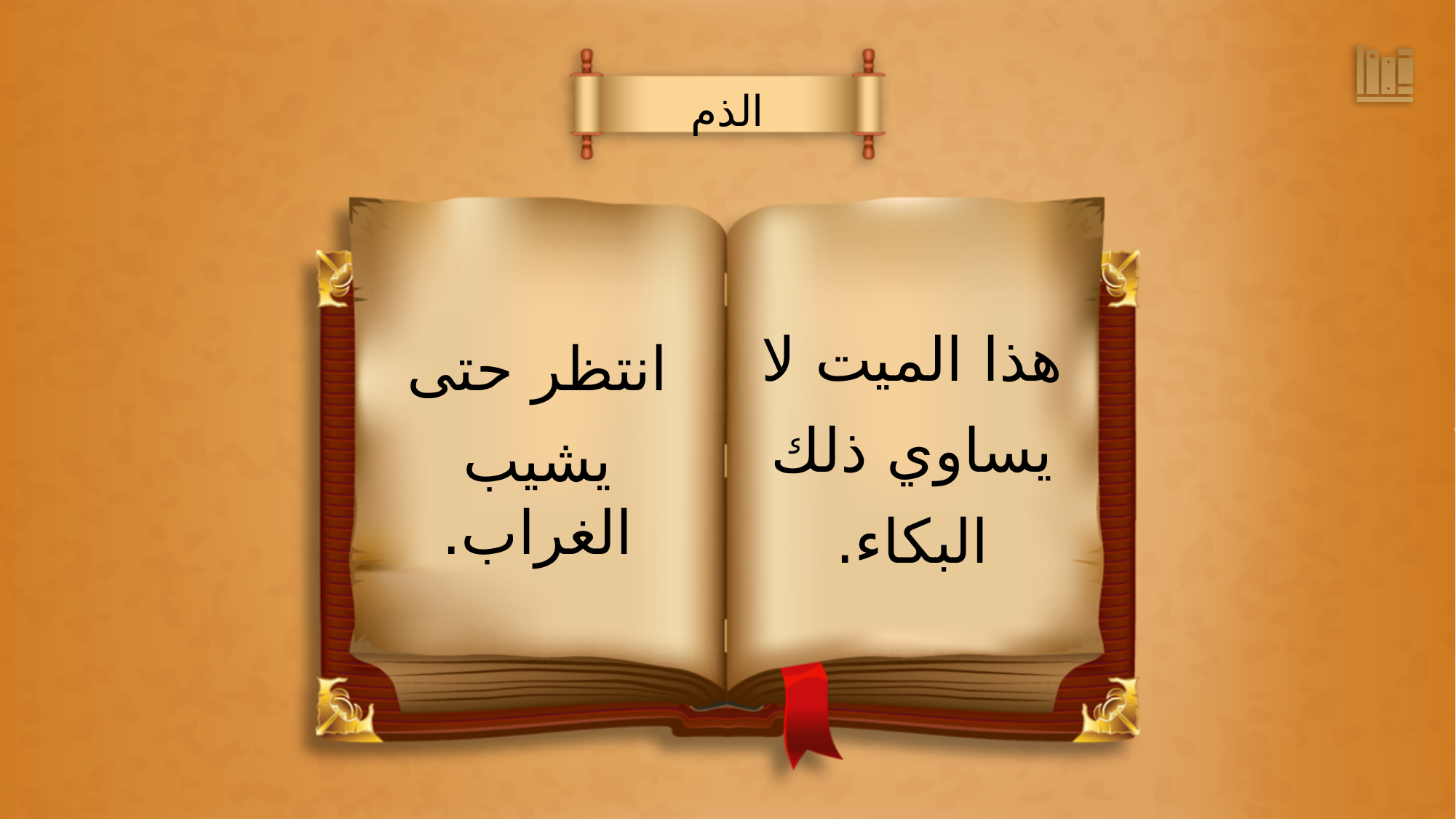

الذم
هذا الميت لا
يساوي ذلك
البكاء.
انتظر حتى
يشيب الغراب.